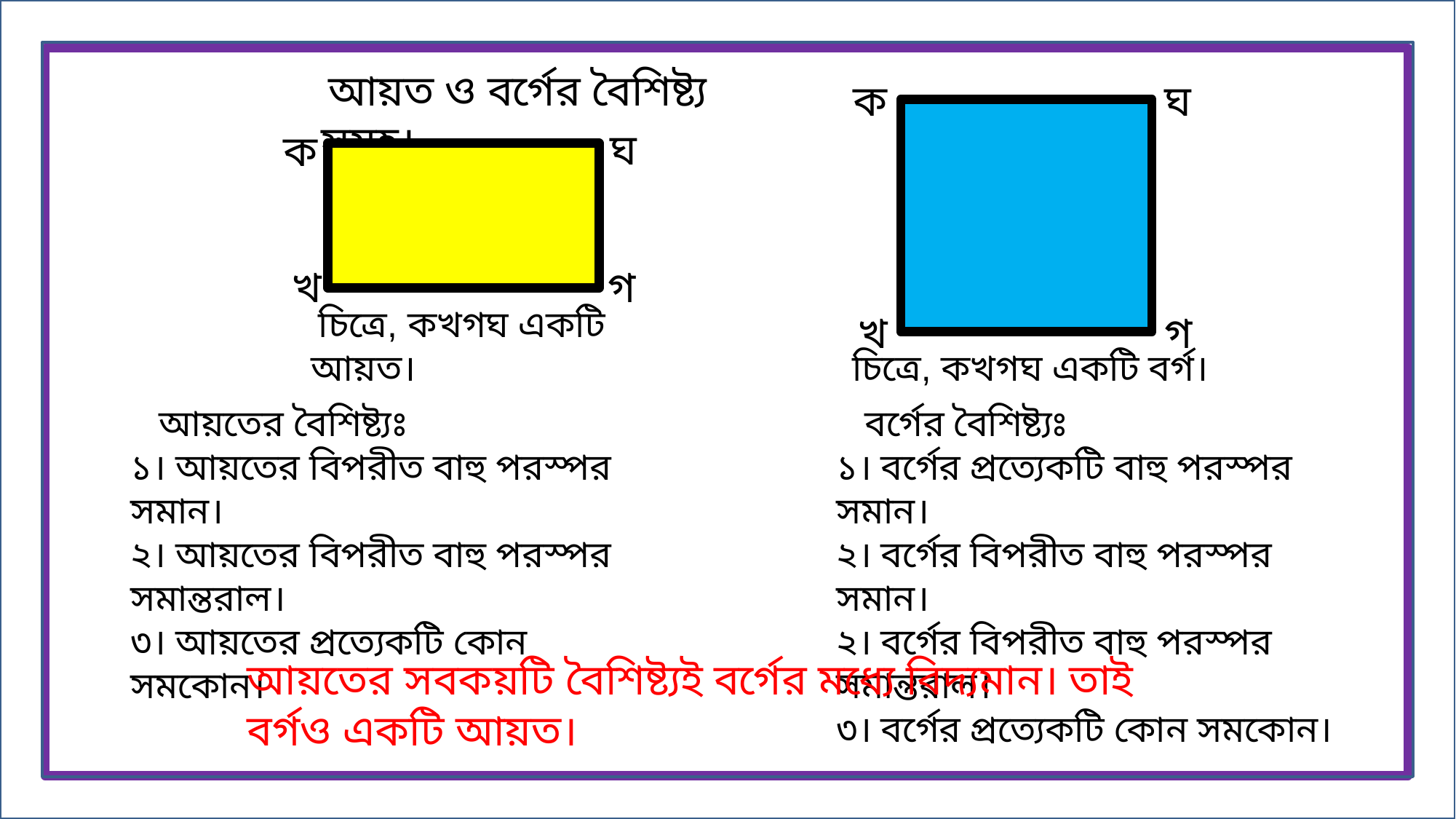

আয়ত ও বর্গের বৈশিষ্ট্য সমূহ।
ক
ঘ

খ
গ
চিত্রে, কখগঘ একটি বর্গ।
ঘ
ক

খ
গ
 চিত্রে, কখগঘ একটি আয়ত।
   আয়তের বৈশিষ্ট্যঃ
১। আয়তের বিপরীত বাহু পরস্পর সমান।
২। আয়তের বিপরীত বাহু পরস্পর সমান্তরাল।
৩। আয়তের প্রত্যেকটি কোন সমকোন।
   বর্গের বৈশিষ্ট্যঃ
১। বর্গের প্রত্যেকটি বাহু পরস্পর সমান।
২। বর্গের বিপরীত বাহু পরস্পর সমান।
২। বর্গের বিপরীত বাহু পরস্পর সমান্তরাল।
৩। বর্গের প্রত্যেকটি কোন সমকোন।
আয়তের সবকয়টি বৈশিষ্ট্যই বর্গের মধ্যে বিদ্যমান। তাই বর্গও একটি আয়ত।